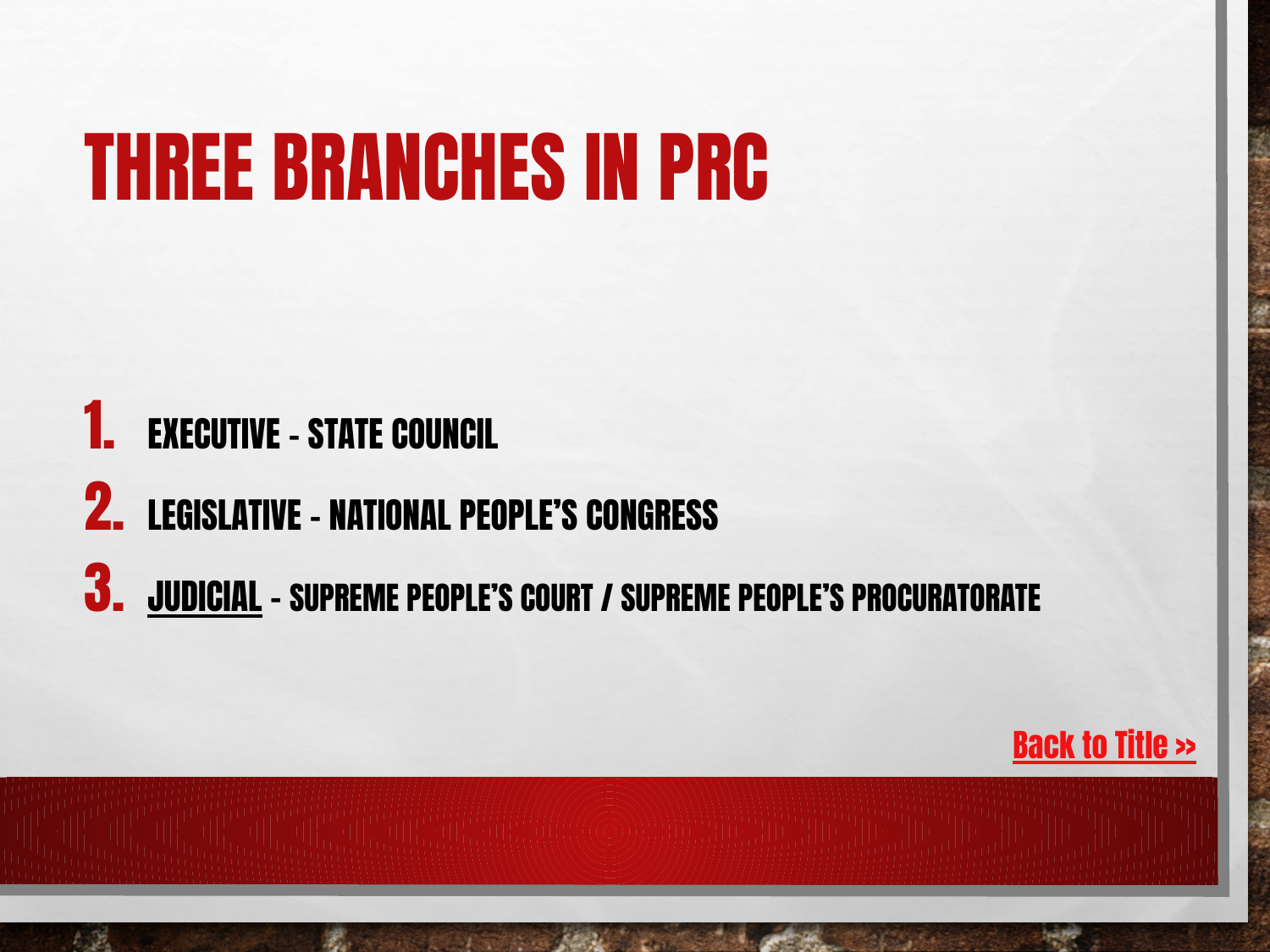

# Three branches in prc
Executive – state council
Legislative – National people’s congress
Judicial – supreme people’s court / supreme people’s procuratorate
Back to Title >>